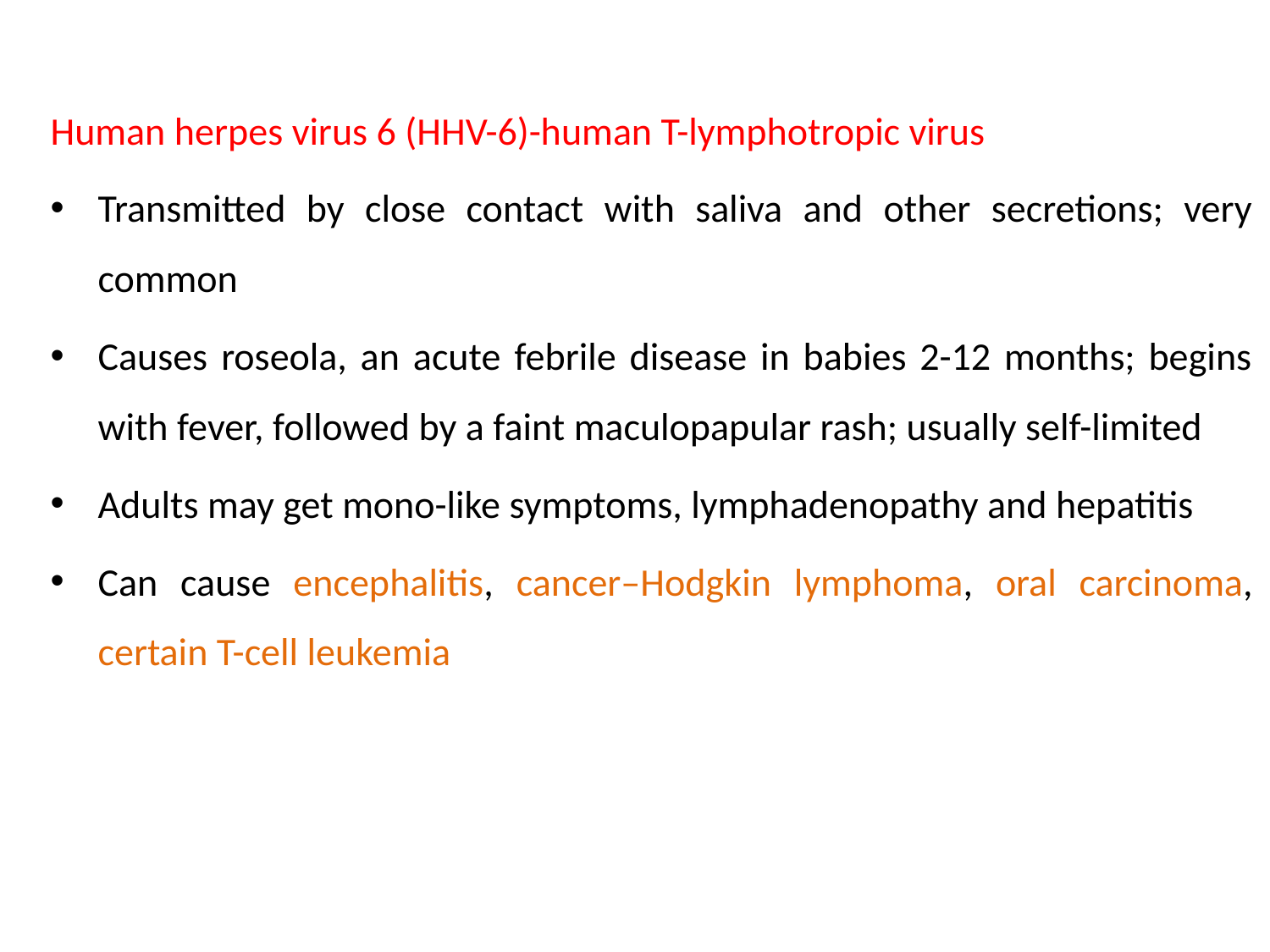

Human herpes virus 6 (HHV-6)-human T-lymphotropic virus
Transmitted by close contact with saliva and other secretions; very common
Causes roseola, an acute febrile disease in babies 2-12 months; begins with fever, followed by a faint maculopapular rash; usually self-limited
Adults may get mono-like symptoms, lymphadenopathy and hepatitis
Can cause encephalitis, cancer–Hodgkin lymphoma, oral carcinoma, certain T-cell leukemia